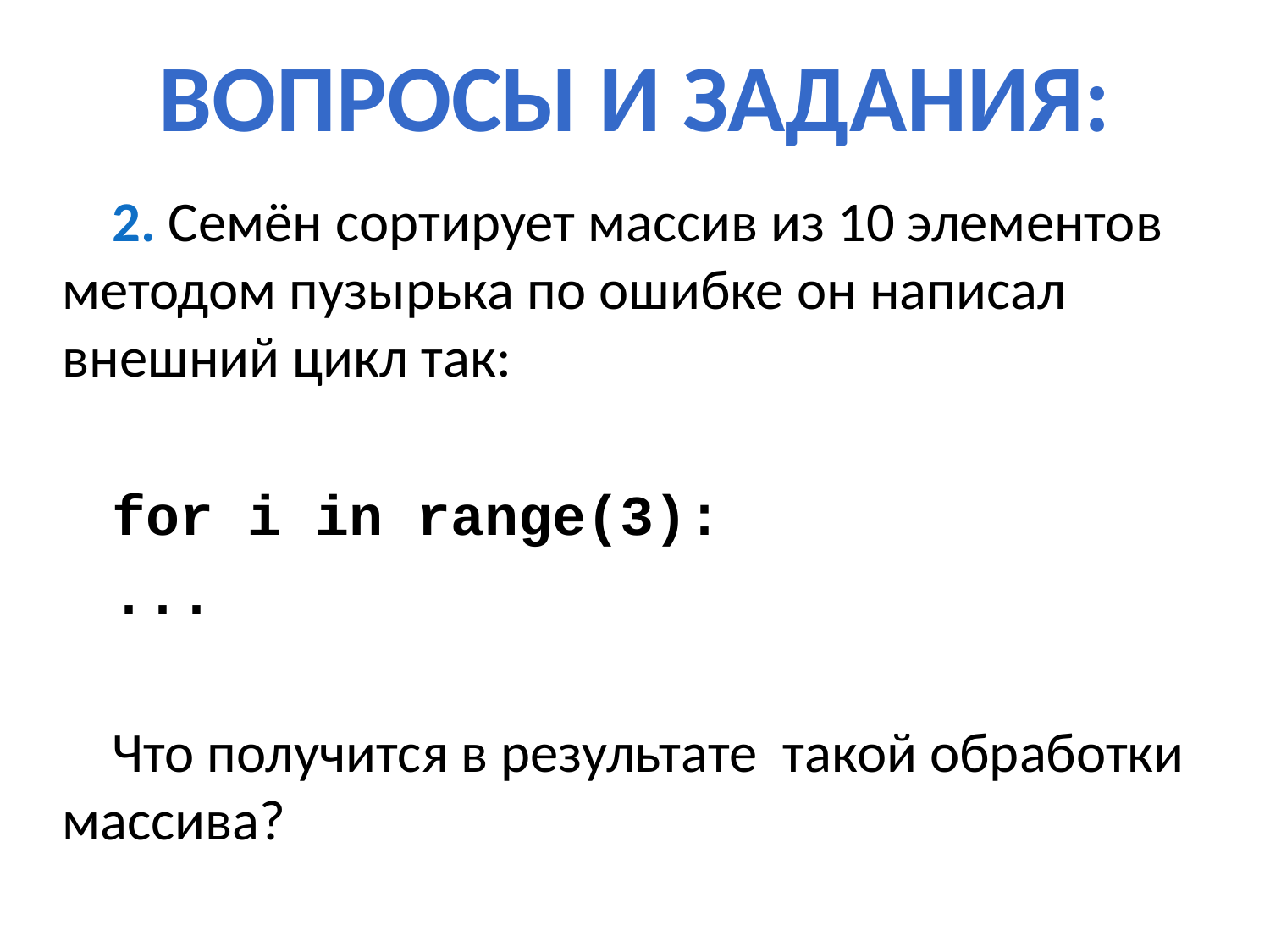

# Вопросы и задания:
2. Семён сортирует массив из 10 элементов методом пузырька по ошибке он написал внешний цикл так:

for i in range(3):
...

Что получится в результате  такой обработки массива?